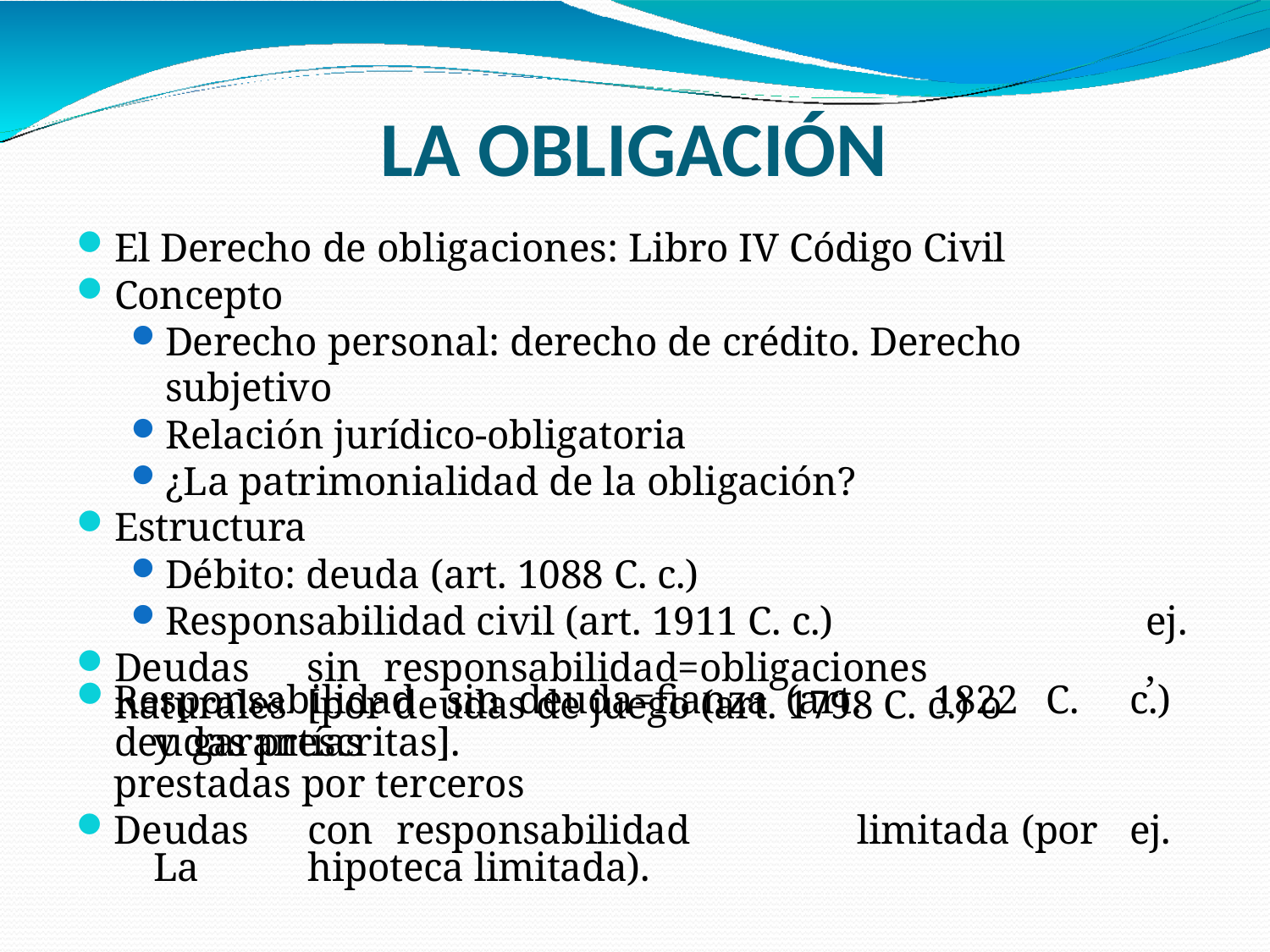

# LA OBLIGACIÓN
El Derecho de obligaciones: Libro IV Código Civil
Concepto
Derecho personal: derecho de crédito. Derecho subjetivo
Relación jurídico-obligatoria
¿La patrimonialidad de la obligación?
Estructura
Débito: deuda (art. 1088 C. c.)
Responsabilidad civil (art. 1911 C. c.)
Deudas	sin	responsabilidad=obligaciones	naturales	[por deudas de juego (art. 1798 C. c.) o deudas prescritas].
ej.,
Responsabilidad	sin deuda=fianza (art.	1822	C.	c.)	y garantías
prestadas por terceros
Deudas	con	responsabilidad	limitada	(por	ej.	La	hipoteca limitada).